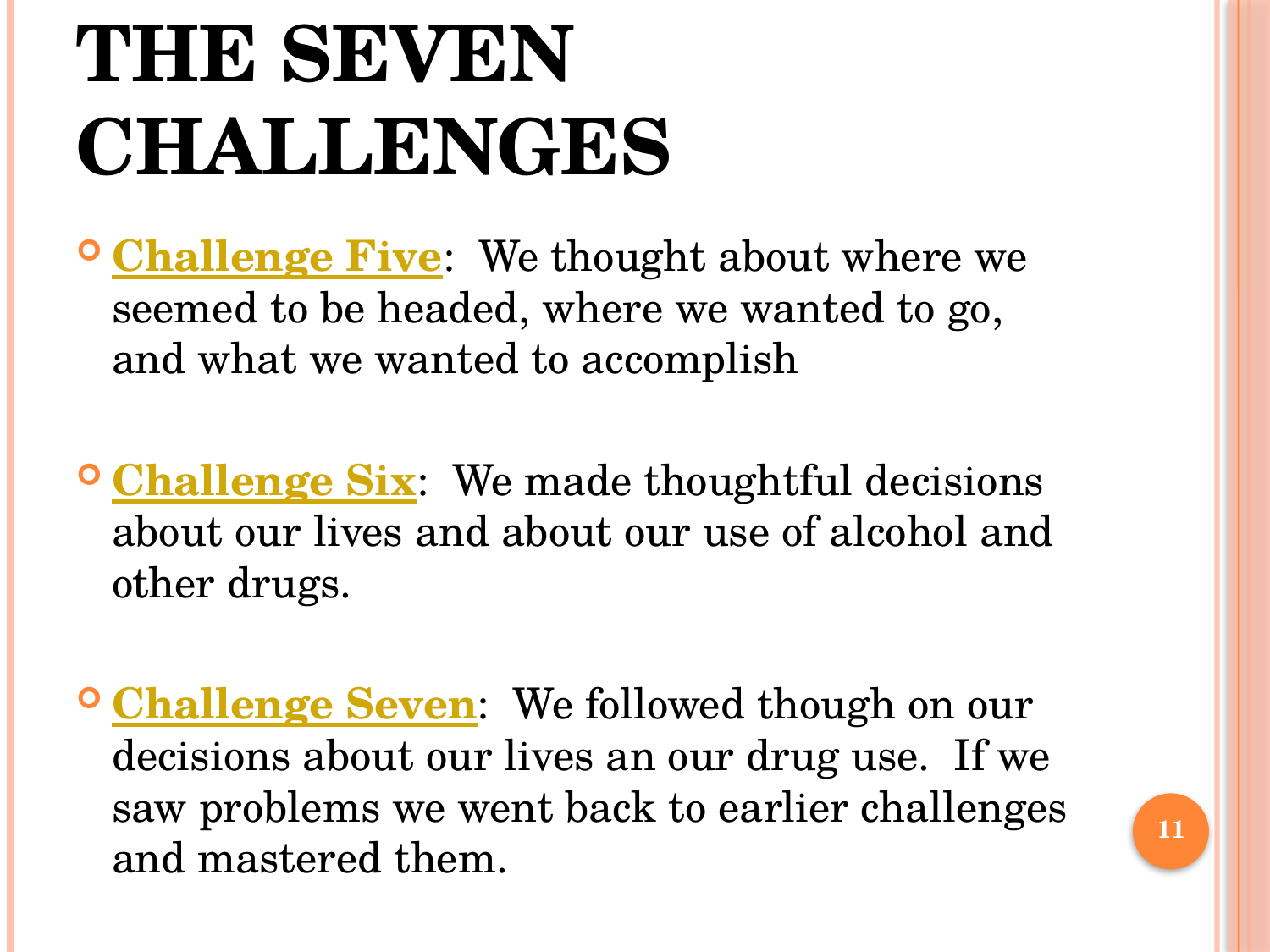

# The Seven Challenges
Challenge Five:  We thought about where we seemed to be headed, where we wanted to go, and what we wanted to accomplish

Challenge Six:  We made thoughtful decisions about our lives and about our use of alcohol and other drugs.

Challenge Seven:  We followed though on our decisions about our lives an our drug use.  If we saw problems we went back to earlier challenges and mastered them.

11